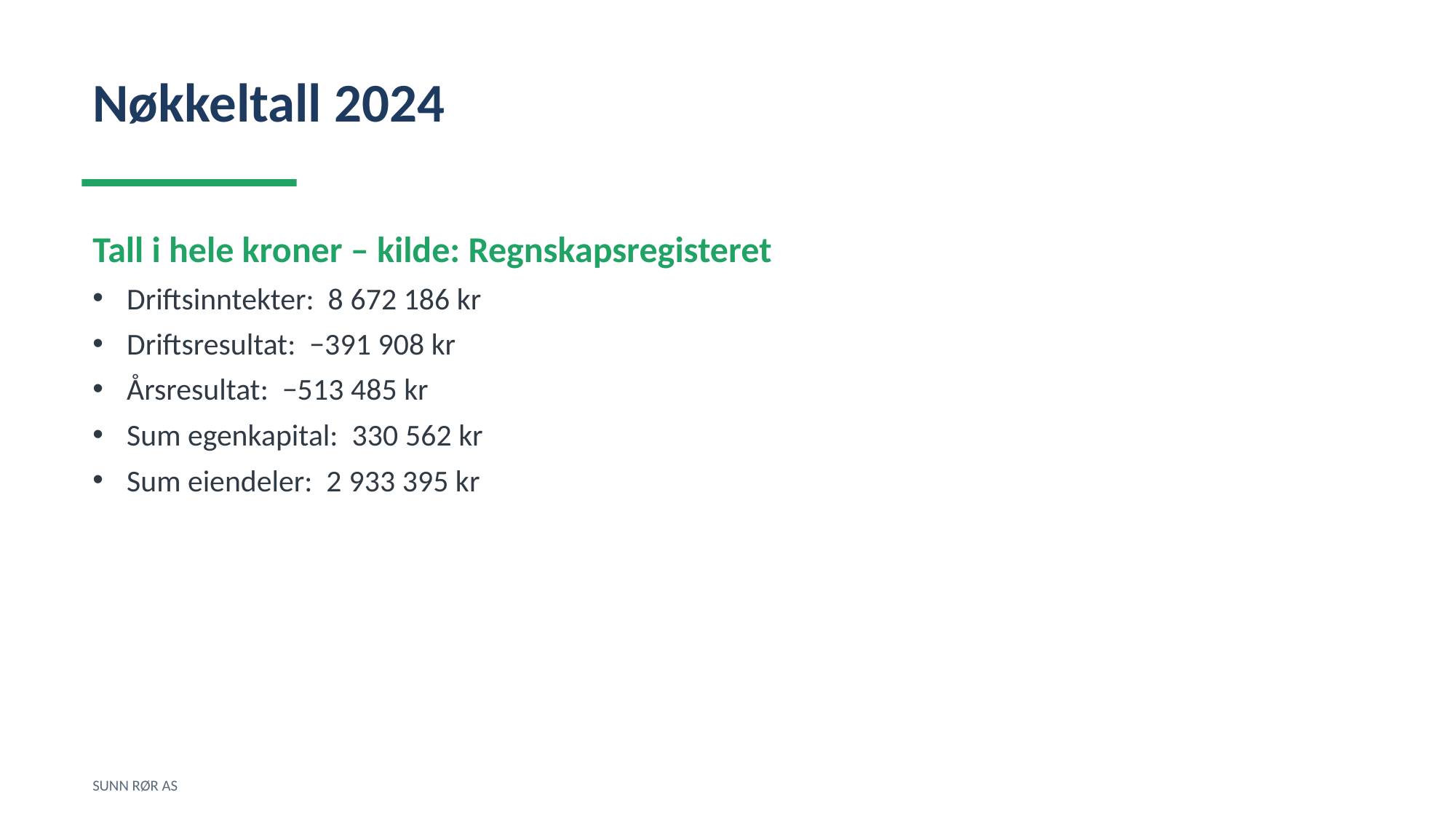

Nøkkeltall 2024

Tall i hele kroner – kilde: Regnskapsregisteret
Driftsinntekter:  8 672 186 kr
Driftsresultat:  −391 908 kr
Årsresultat:  −513 485 kr
Sum egenkapital:  330 562 kr
Sum eiendeler:  2 933 395 kr
SUNN RØR AS